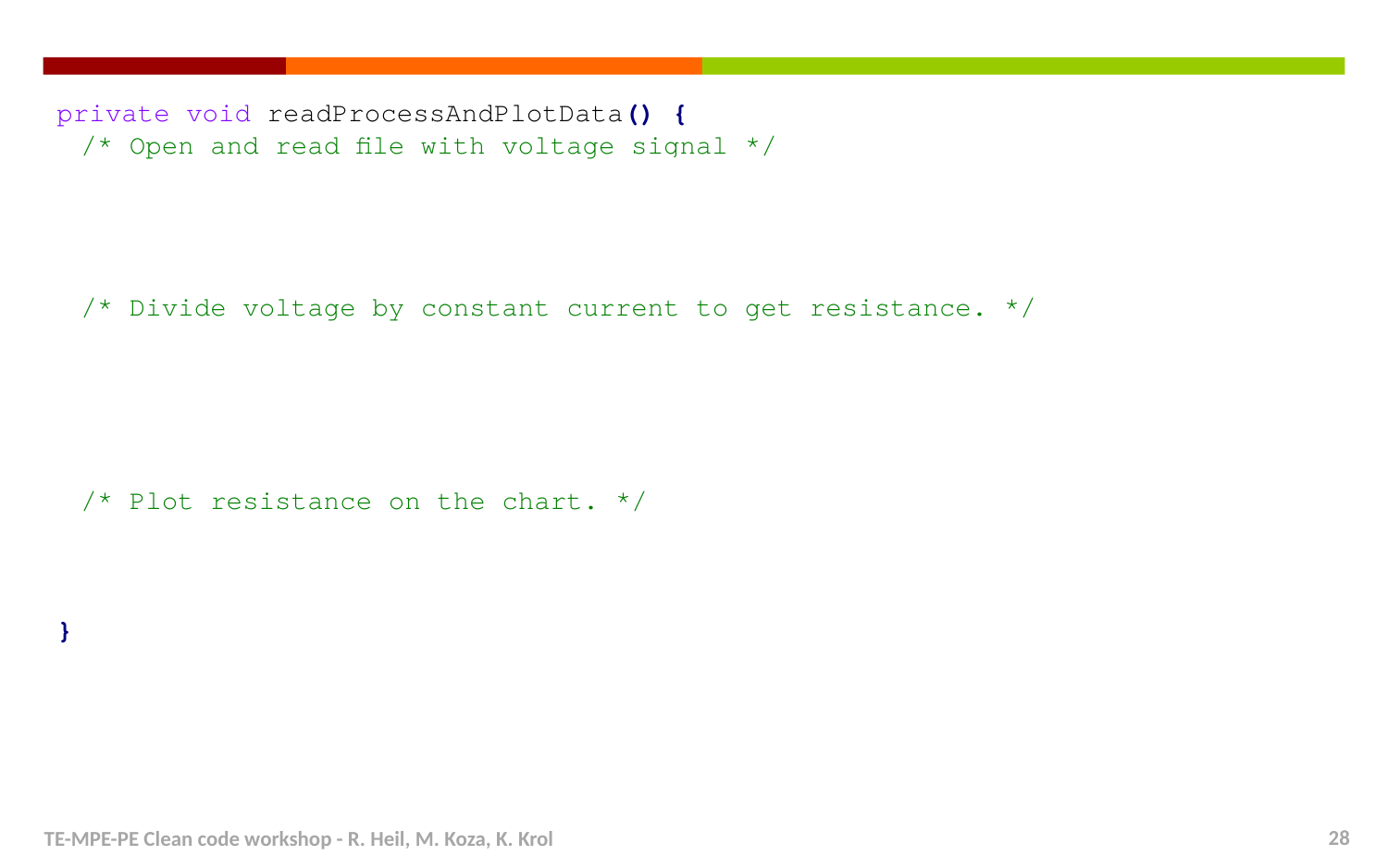

private void readProcessAndPlotData() {
    /* Open and read file with voltage signal */
    FileReader.openFile(INPUT_FILE_PATH);
    double[] signalValues = FileReader.readDoubles();
    FileReader.closeFile();

    /* Divide voltage by constant current to get resistance. */
  int[] modifiedSignalValues = new int[signalValues.length];
  for (int i = 0; i < signalValues.length; i++) {
       modifiedSignalValues[i] = SCALAR* signalValues[i];
    }

    /* Plot resistance on the chart. */
    Chart chart = ChartUtils.createChart();
    chart.setValues(modifiedSignalValues);
    chart.display();
}
TE-MPE-PE Clean code workshop - R. Heil, M. Koza, K. Krol